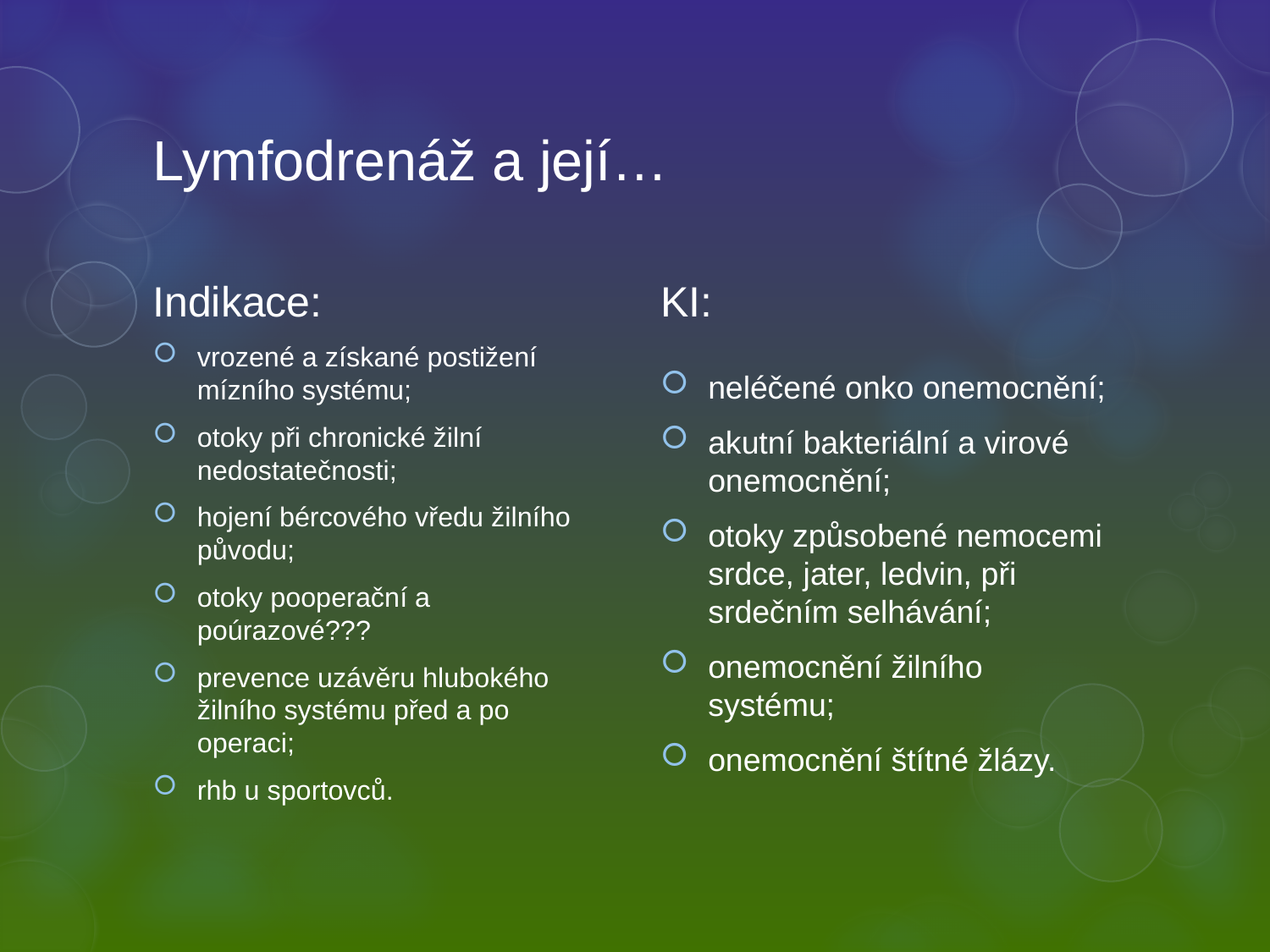

# Lymfodrenáž a její…
Indikace:
KI:
vrozené a získané postižení mízního systému;
otoky při chronické žilní nedostatečnosti;
hojení bércového vředu žilního původu;
otoky pooperační a poúrazové???
prevence uzávěru hlubokého žilního systému před a po operaci;
rhb u sportovců.
neléčené onko onemocnění;
akutní bakteriální a virové onemocnění;
otoky způsobené nemocemi srdce, jater, ledvin, při srdečním selhávání;
onemocnění žilního systému;
onemocnění štítné žlázy.